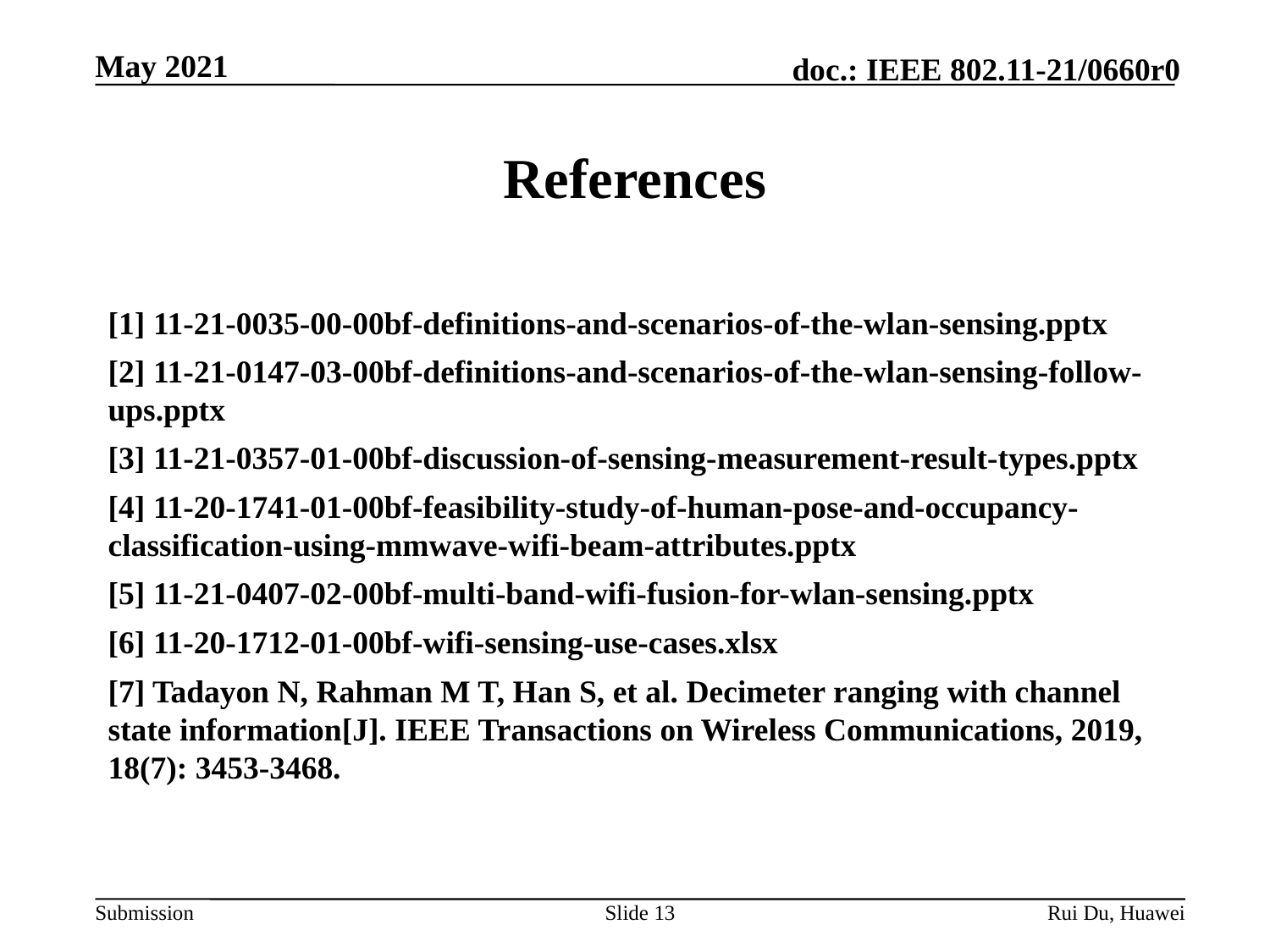

# References
[1] 11-21-0035-00-00bf-definitions-and-scenarios-of-the-wlan-sensing.pptx
[2] 11-21-0147-03-00bf-definitions-and-scenarios-of-the-wlan-sensing-follow-ups.pptx
[3] 11-21-0357-01-00bf-discussion-of-sensing-measurement-result-types.pptx
[4] 11-20-1741-01-00bf-feasibility-study-of-human-pose-and-occupancy-classification-using-mmwave-wifi-beam-attributes.pptx
[5] 11-21-0407-02-00bf-multi-band-wifi-fusion-for-wlan-sensing.pptx
[6] 11-20-1712-01-00bf-wifi-sensing-use-cases.xlsx
[7] Tadayon N, Rahman M T, Han S, et al. Decimeter ranging with channel state information[J]. IEEE Transactions on Wireless Communications, 2019, 18(7): 3453-3468.
Slide 13